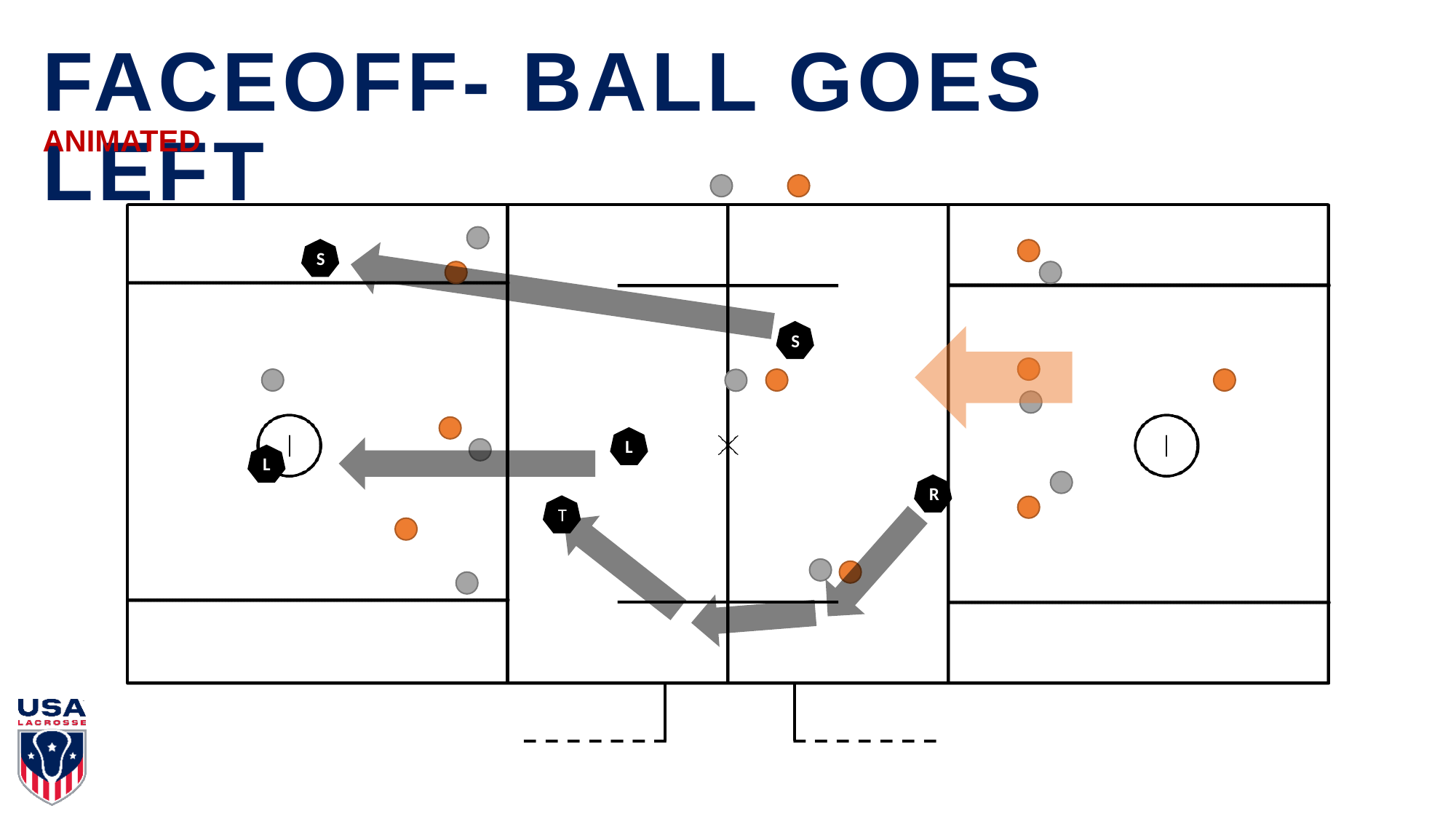

# FACEOFF- BALL GOES LEFT
ANIMATED

S

S

L

L

R
T